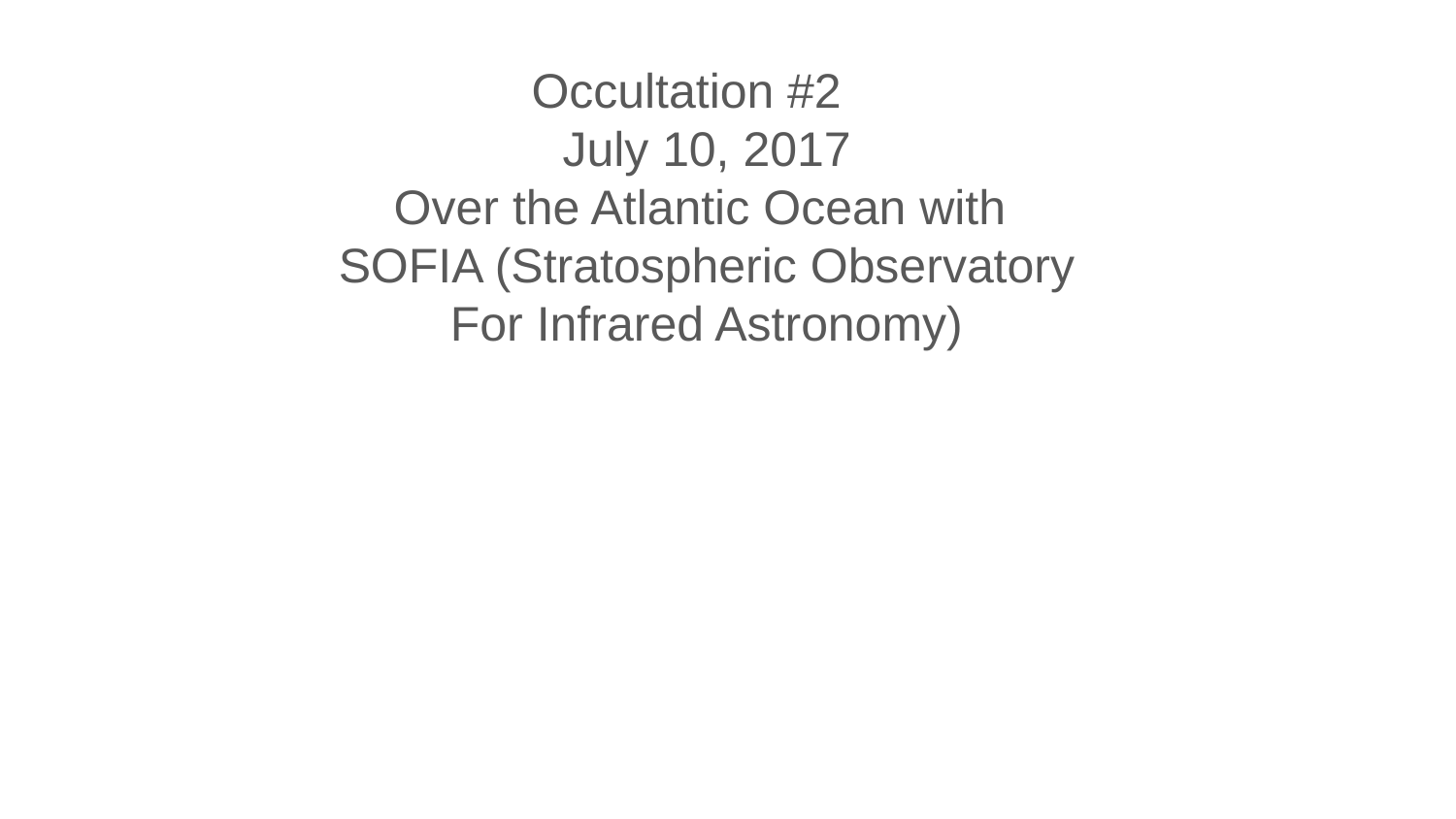

Occultation #2
July 10, 2017
Over the Atlantic Ocean with
SOFIA (Stratospheric Observatory
For Infrared Astronomy)